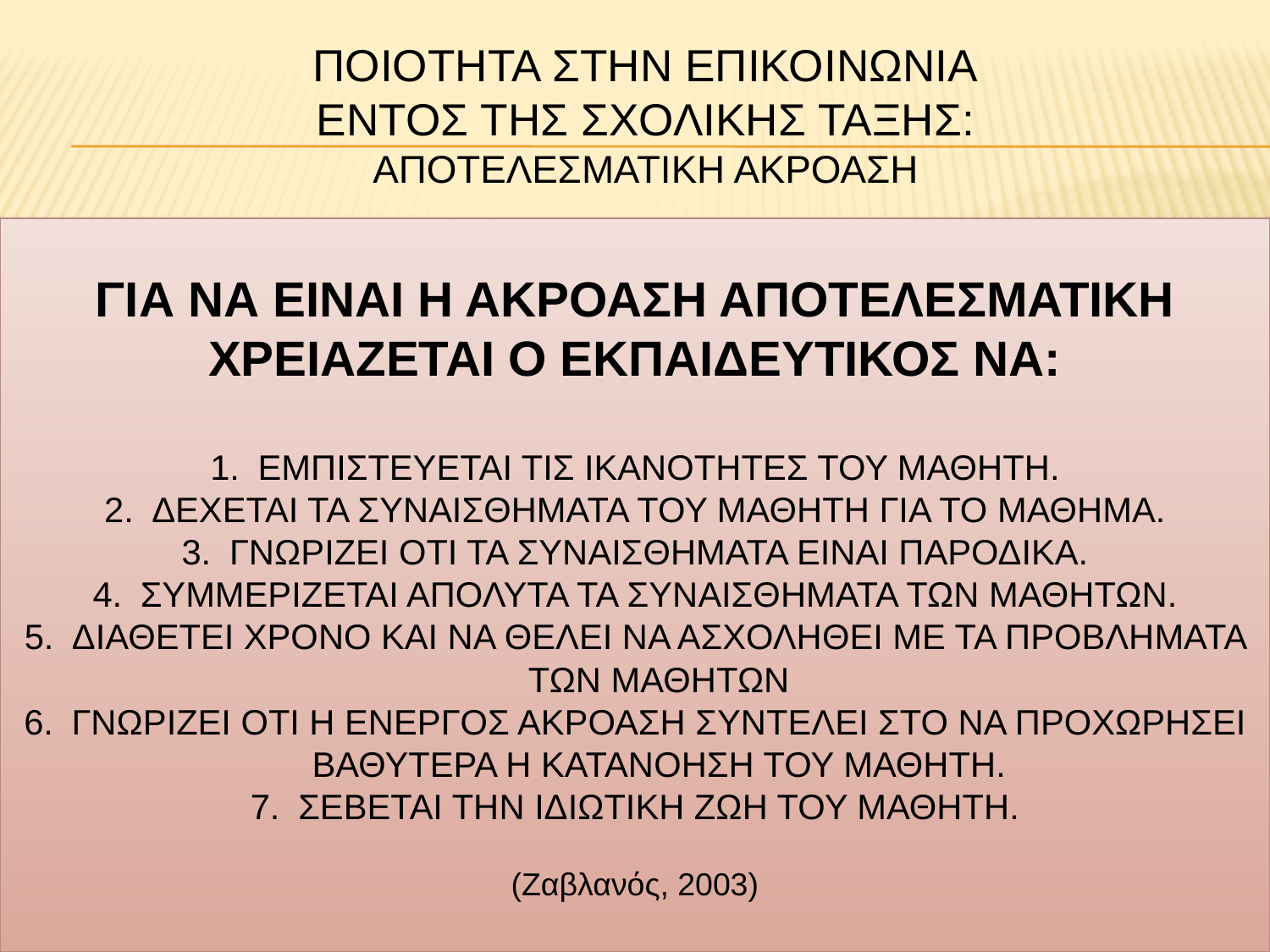

# ΠΟΙΟΤΗΤΑ στην ΕΠΙΚΟΙΝΩΝΙΑ ΕΝΤΟΣ τησ σχολικησ ταξησ: ΑΠΟΤΕΛΕΣΜΑΤΙΚΗ ακροαση
ΓΙΑ ΝΑ ΕΙΝΑΙ Η ΑΚΡΟΑΣΗ ΑΠΟΤΕΛΕΣΜΑΤΙΚΗ ΧΡΕΙΑΖΕΤΑΙ Ο ΕΚΠΑΙΔΕΥΤΙΚΟΣ ΝΑ:

ΕΜΠΙΣΤΕΥΕΤΑΙ ΤΙΣ ΙΚΑΝΟΤΗΤΕΣ ΤΟΥ ΜΑΘΗΤΗ.
ΔΕΧΕΤΑΙ ΤΑ ΣΥΝΑΙΣΘΗΜΑΤΑ ΤΟΥ ΜΑΘΗΤΗ ΓΙΑ ΤΟ ΜΑΘΗΜΑ.
ΓΝΩΡΙΖΕΙ ΟΤΙ ΤΑ ΣΥΝΑΙΣΘΗΜΑΤΑ ΕΙΝΑΙ ΠΑΡΟΔΙΚΑ.
ΣΥΜΜΕΡΙΖΕΤΑΙ ΑΠΟΛΥΤΑ ΤΑ ΣΥΝΑΙΣΘΗΜΑΤΑ ΤΩΝ ΜΑΘΗΤΩΝ.
ΔΙΑΘΕΤΕΙ ΧΡΟΝΟ ΚΑΙ ΝΑ ΘΕΛΕΙ ΝΑ ΑΣΧΟΛΗΘΕΙ ΜΕ ΤΑ ΠΡΟΒΛΗΜΑΤΑ ΤΩΝ ΜΑΘΗΤΩΝ
ΓΝΩΡΙΖΕΙ ΟΤΙ Η ΕΝΕΡΓΟΣ ΑΚΡΟΑΣΗ ΣΥΝΤΕΛΕΙ ΣΤΟ ΝΑ ΠΡΟΧΩΡΗΣΕΙ ΒΑΘΥΤΕΡΑ Η ΚΑΤΑΝΟΗΣΗ ΤΟΥ ΜΑΘΗΤΗ.
ΣΕΒΕΤΑΙ ΤΗΝ ΙΔΙΩΤΙΚΗ ΖΩΗ ΤΟΥ ΜΑΘΗΤΗ.

(Ζαβλανός, 2003)